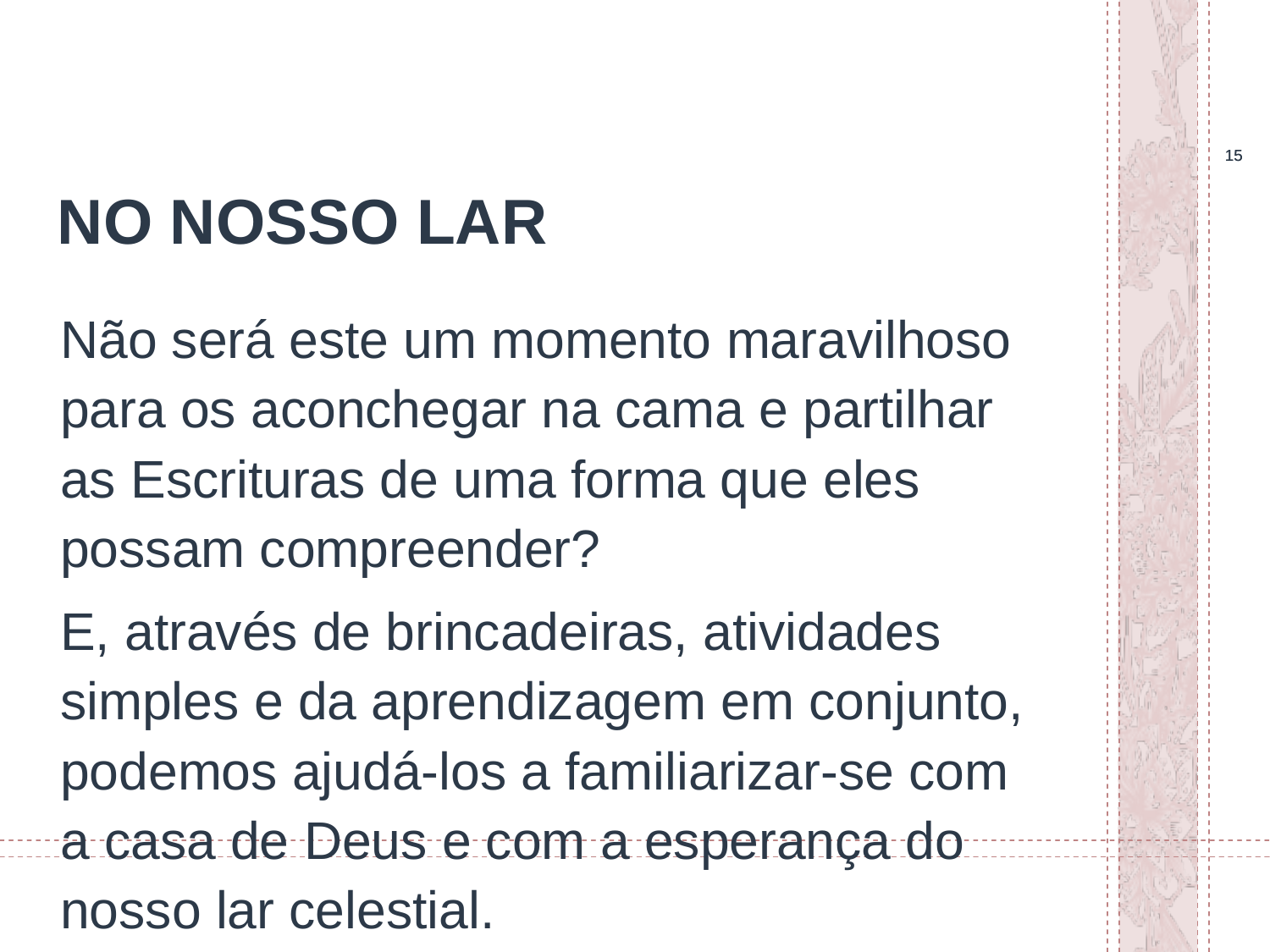

15
15
# NO NOSSO LAR
Não será este um momento maravilhoso para os aconchegar na cama e partilhar as Escrituras de uma forma que eles possam compreender?
E, através de brincadeiras, atividades simples e da aprendizagem em conjunto, podemos ajudá-los a familiarizar-se com a casa de Deus e com a esperança do nosso lar celestial.